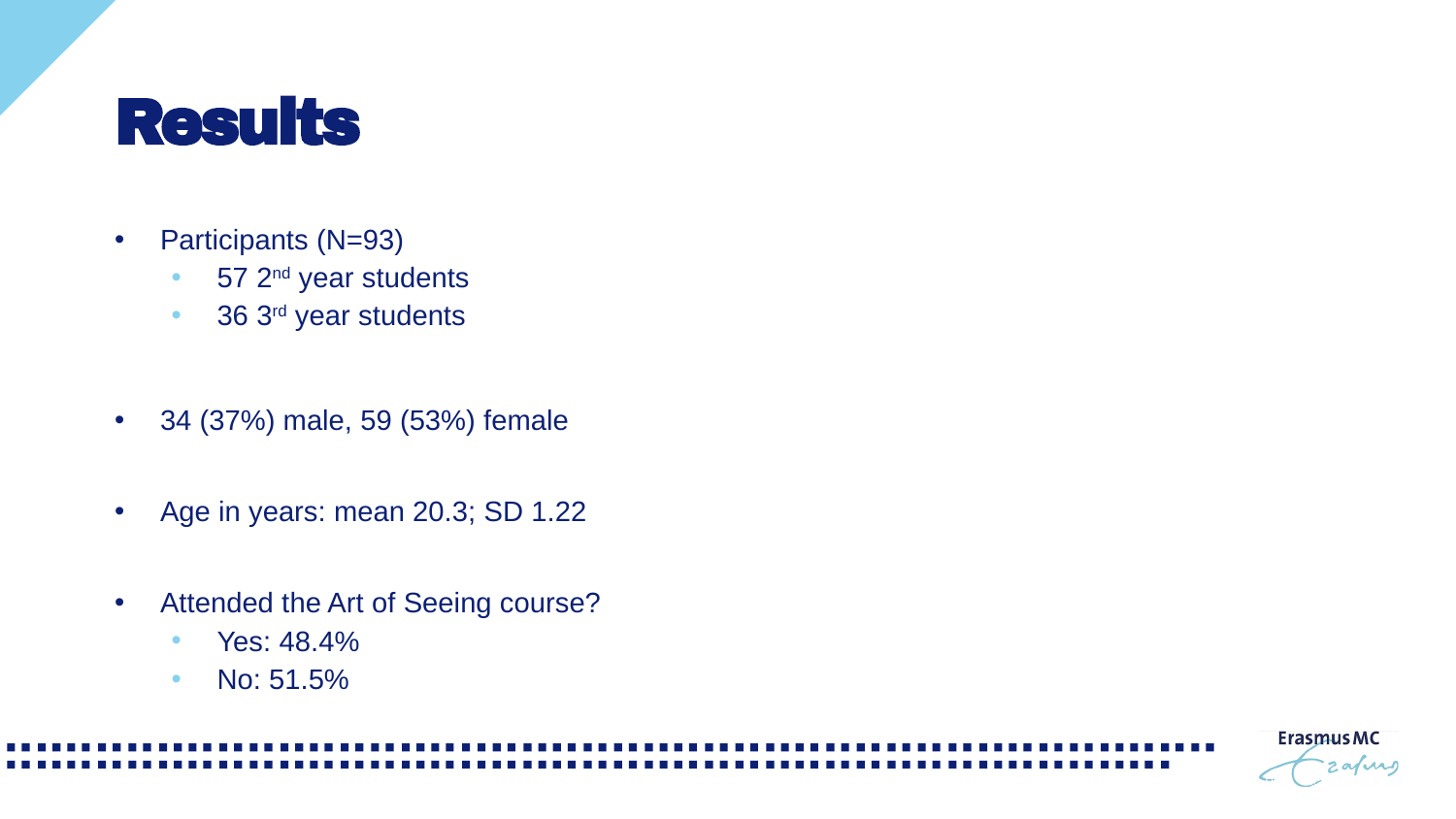

# Results
Participants (N=93)
57 2nd year students
36 3rd year students

34 (37%) male, 59 (53%) female

Age in years: mean 20.3; SD 1.22

Attended the Art of Seeing course?
Yes: 48.4%
No: 51.5%